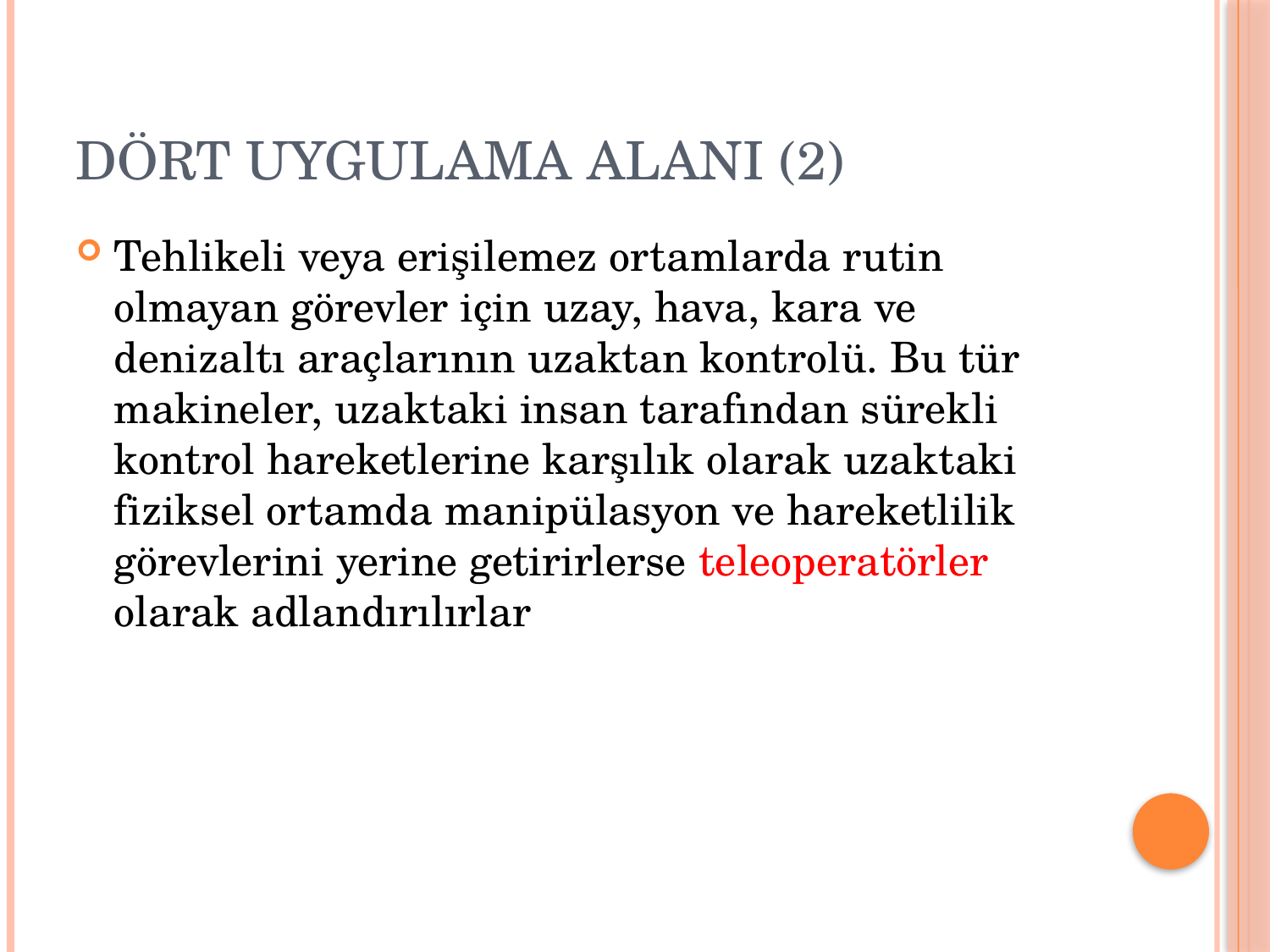

# DÖRT UYGULAMA ALANI (2)
Tehlikeli veya erişilemez ortamlarda rutin olmayan görevler için uzay, hava, kara ve denizaltı araçlarının uzaktan kontrolü. Bu tür makineler, uzaktaki insan tarafından sürekli kontrol hareketlerine karşılık olarak uzaktaki fiziksel ortamda manipülasyon ve hareketlilik görevlerini yerine getirirlerse teleoperatörler olarak adlandırılırlar